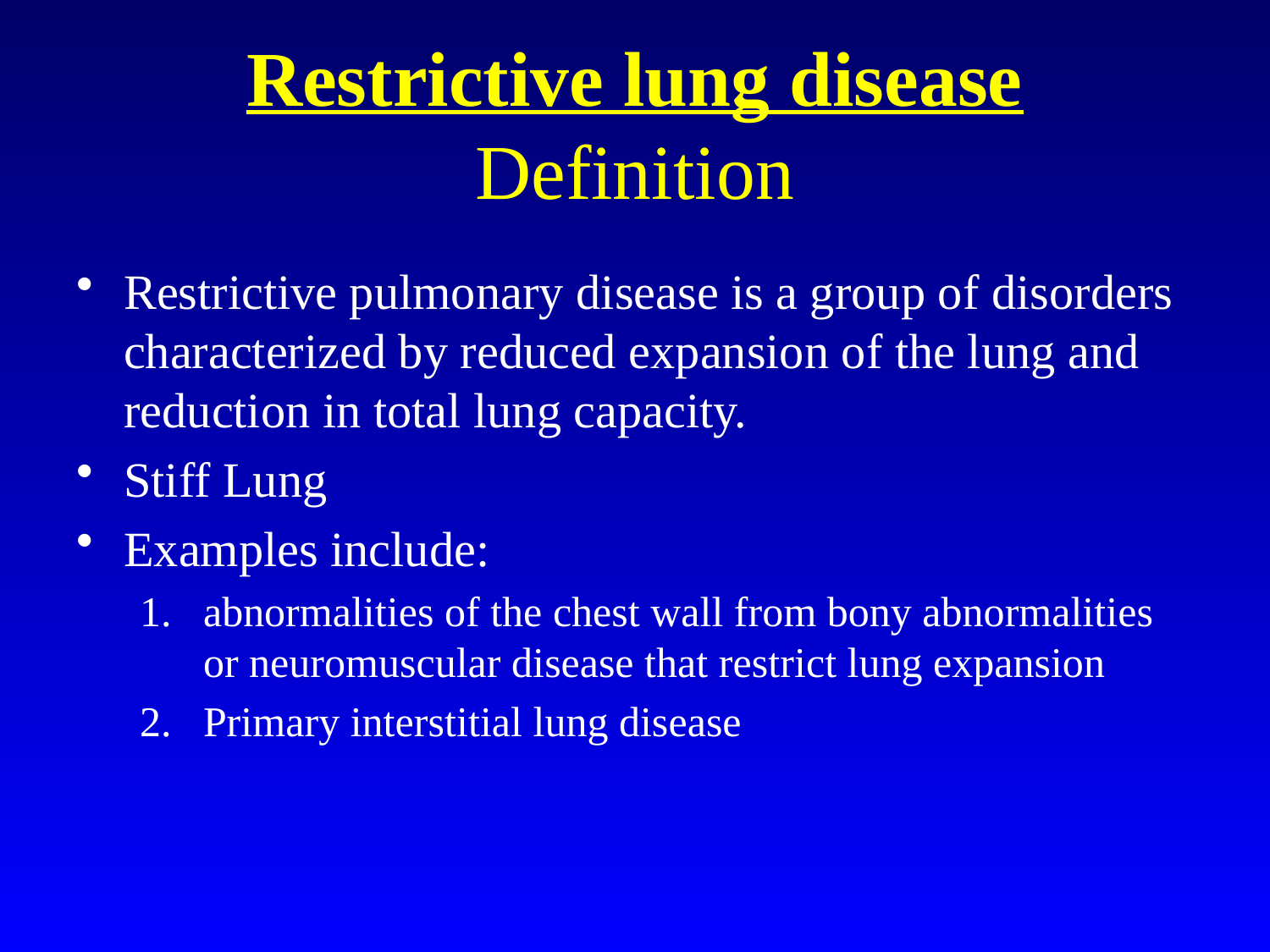

# Restrictive lung disease Definition
Restrictive pulmonary disease is a group of disorders characterized by reduced expansion of the lung and reduction in total lung capacity.
Stiff Lung
Examples include:
abnormalities of the chest wall from bony abnormalities or neuromuscular disease that restrict lung expansion
Primary interstitial lung disease